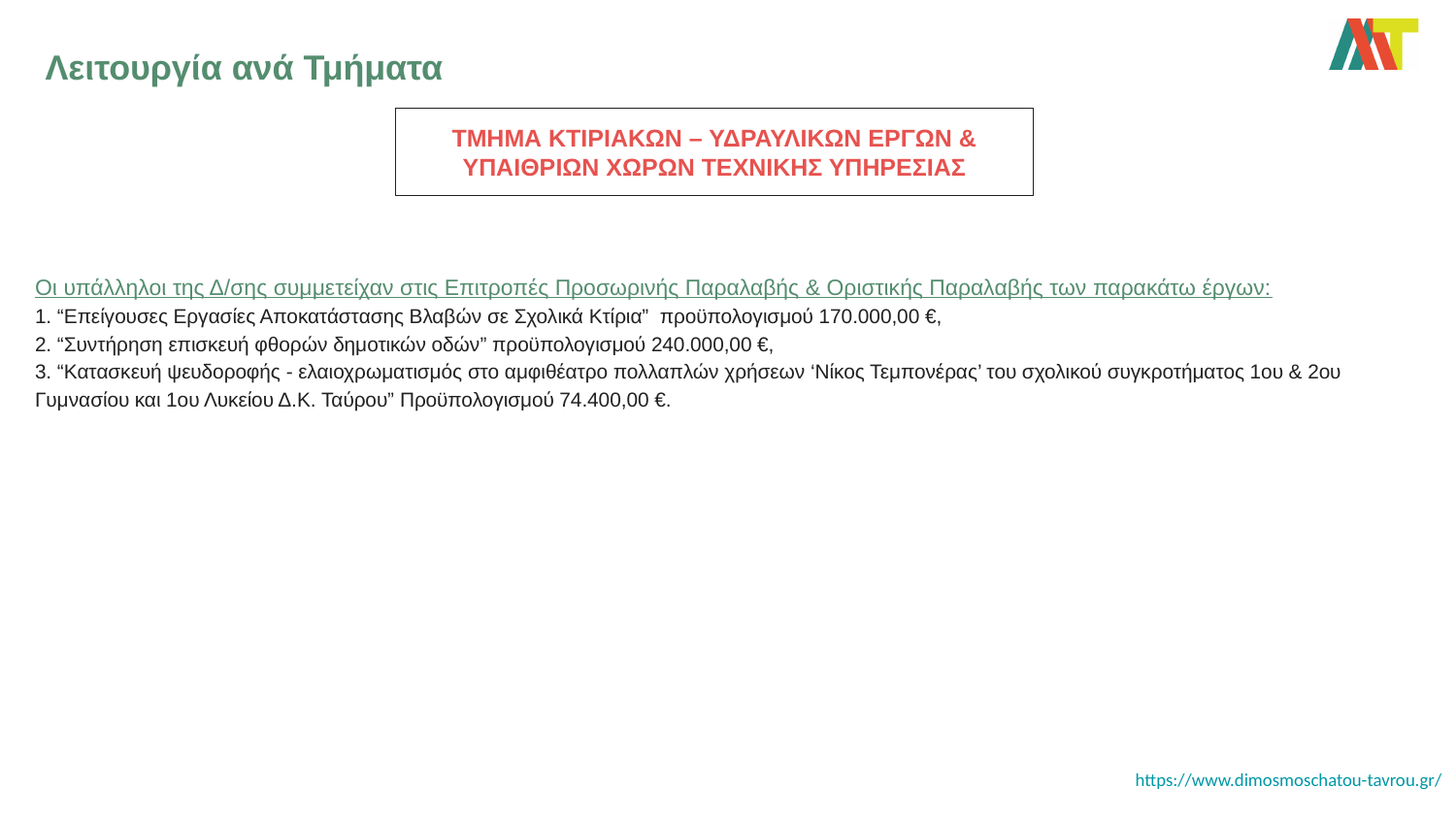

# Λειτουργία ανά Τμήματα
ΤΜΗΜΑ ΚΤΙΡΙΑΚΩΝ – ΥΔΡΑΥΛΙΚΩΝ ΕΡΓΩΝ & ΥΠΑΙΘΡΙΩΝ ΧΩΡΩΝ ΤΕΧΝΙΚΗΣ ΥΠΗΡΕΣΙΑΣ
Οι υπάλληλοι της Δ/σης συμμετείχαν στις Επιτροπές Προσωρινής Παραλαβής & Οριστικής Παραλαβής των παρακάτω έργων:
1. “Επείγουσες Εργασίες Αποκατάστασης Βλαβών σε Σχολικά Κτίρια”  προϋπολογισμού 170.000,00 €,
2. “Συντήρηση επισκευή φθορών δημοτικών οδών” προϋπολογισμού 240.000,00 €,
3. “Κατασκευή ψευδοροφής - ελαιοχρωματισμός στο αμφιθέατρο πολλαπλών χρήσεων ‘Νίκος Τεμπονέρας’ του σχολικού συγκροτήματος 1ου & 2ου Γυμνασίου και 1ου Λυκείου Δ.Κ. Ταύρου” Προϋπολογισμού 74.400,00 €.
https://www.dimosmoschatou-tavrou.gr/